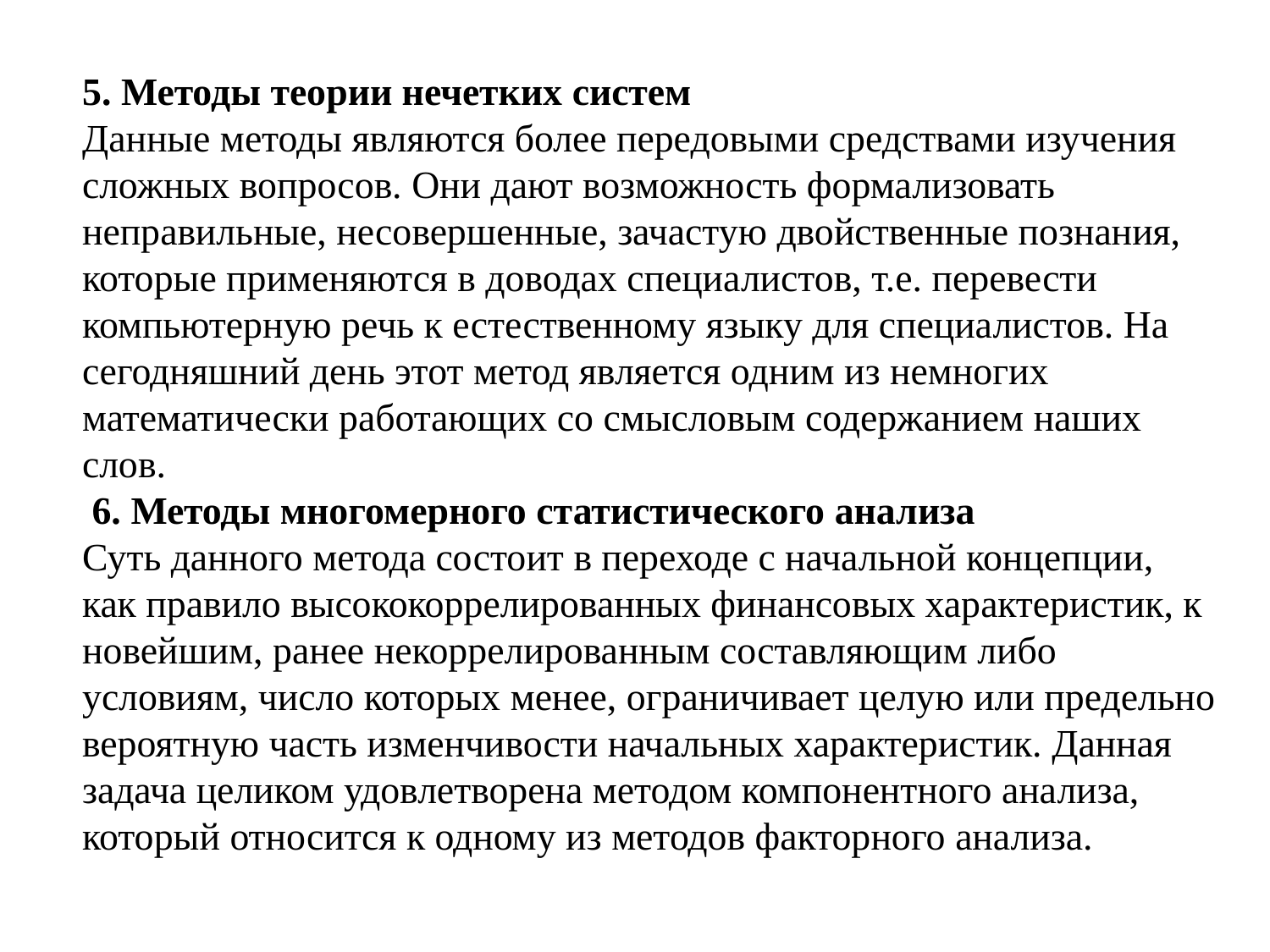

5. Методы теории нечетких систем
Данные методы являются более передовыми средствами изучения сложных вопросов. Они дают возможность формализовать неправильные, несовершенные, зачастую двойственные познания, которые применяются в доводах специалистов, т.е. перевести компьютерную речь к естественному языку для специалистов. На сегодняшний день этот метод является одним из немногих математически работающих со смысловым содержанием наших слов.
 6. Методы многомерного статистического анализа
Суть данного метода состоит в переходе с начальной концепции, как правило высококоррелированных финансовых характеристик, к новейшим, ранее некоррелированным составляющим либо условиям, число которых менее, ограничивает целую или предельно вероятную часть изменчивости начальных характеристик. Данная задача целиком удовлетворена методом компонентного анализа, который относится к одному из методов факторного анализа.